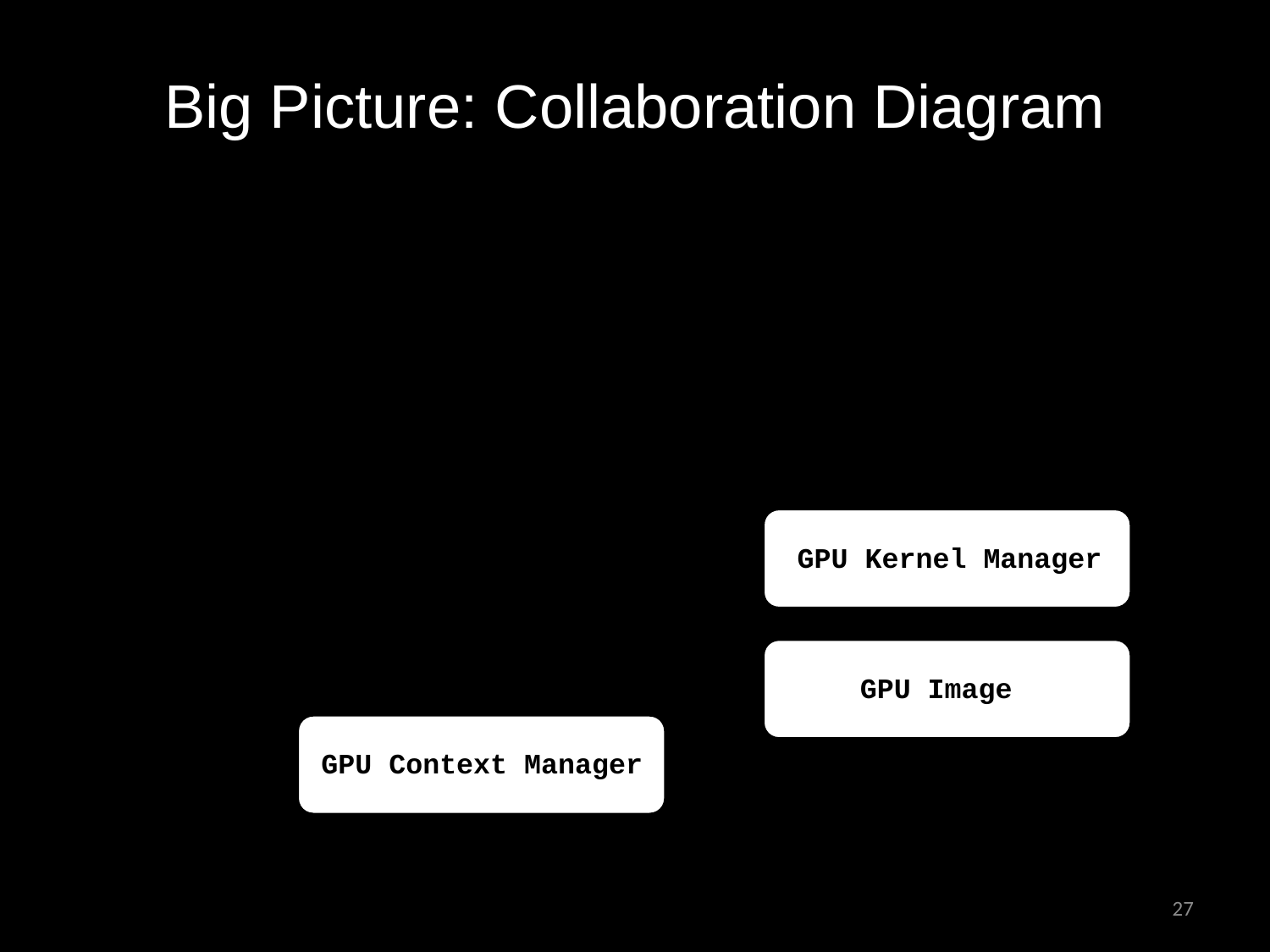

# Big Picture: Collaboration Diagram

GPU Kernel Manager

GPU Image

GPU Context Manager
27